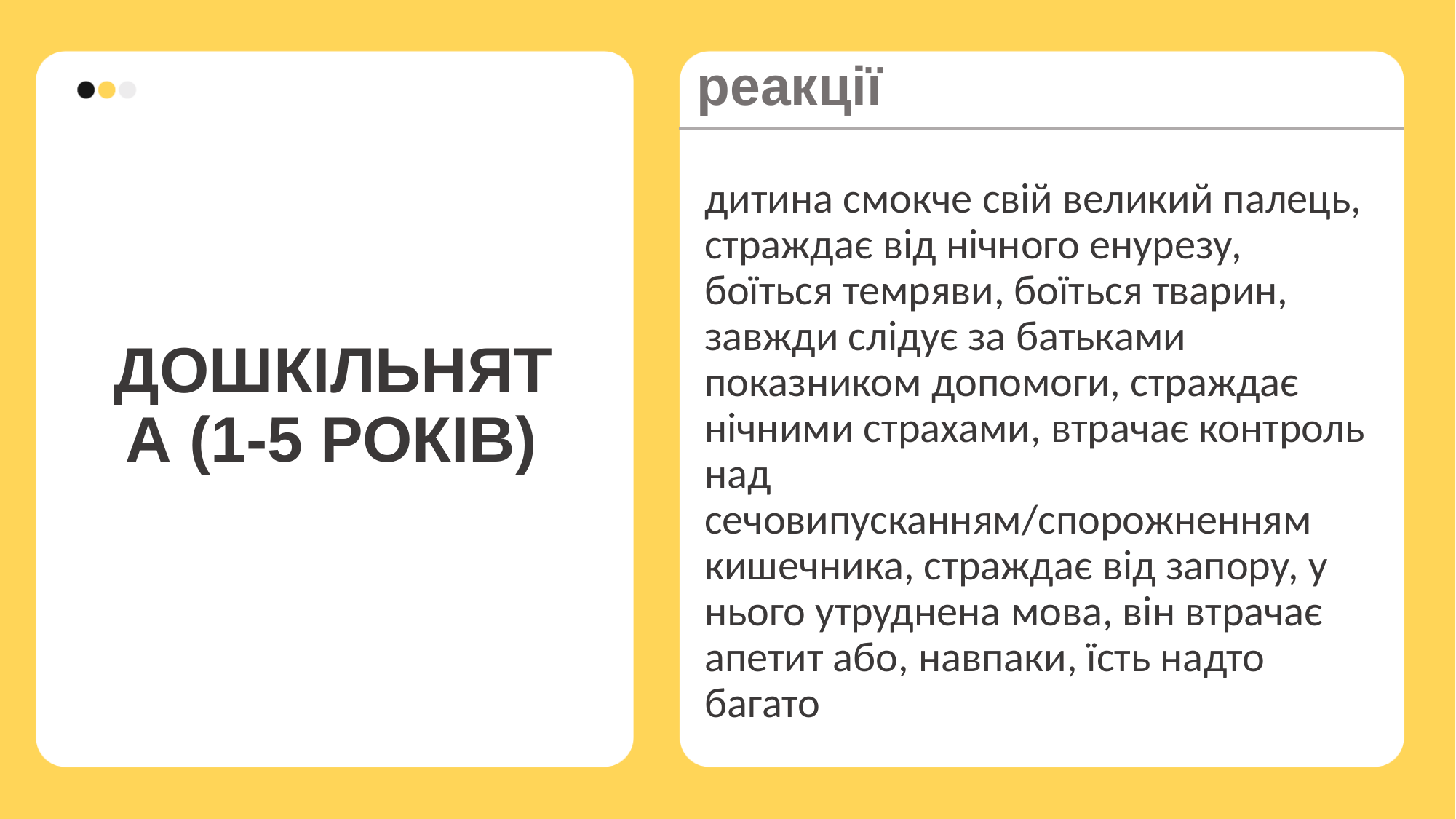

реакції
дитина смокче свій великий палець, страждає від нічного енурезу, боїться темряви, боїться тварин, завжди слідує за батьками показником допомоги, страждає нічними страхами, втрачає контроль над сечовипусканням/спорожненням кишечника, страждає від запору, у нього утруднена мова, він втрачає апетит або, навпаки, їсть надто багато
# ДОШКІЛЬНЯТА (1-5 РОКІВ)